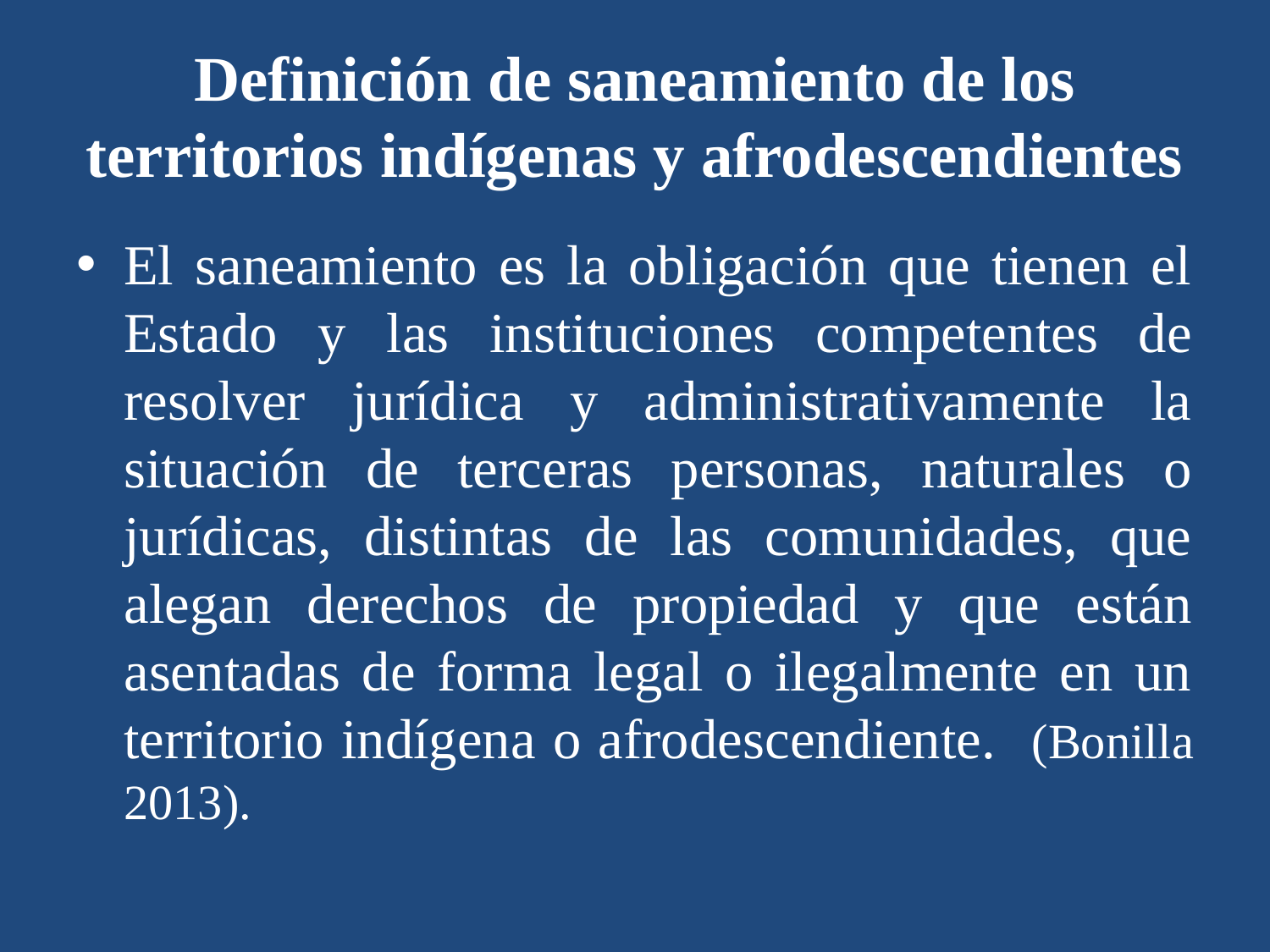

# Definición de saneamiento de los territorios indígenas y afrodescendientes
El saneamiento es la obligación que tienen el Estado y las instituciones competentes de resolver jurídica y administrativamente la situación de terceras personas, naturales o jurídicas, distintas de las comunidades, que alegan derechos de propiedad y que están asentadas de forma legal o ilegalmente en un territorio indígena o afrodescendiente.  (Bonilla 2013).